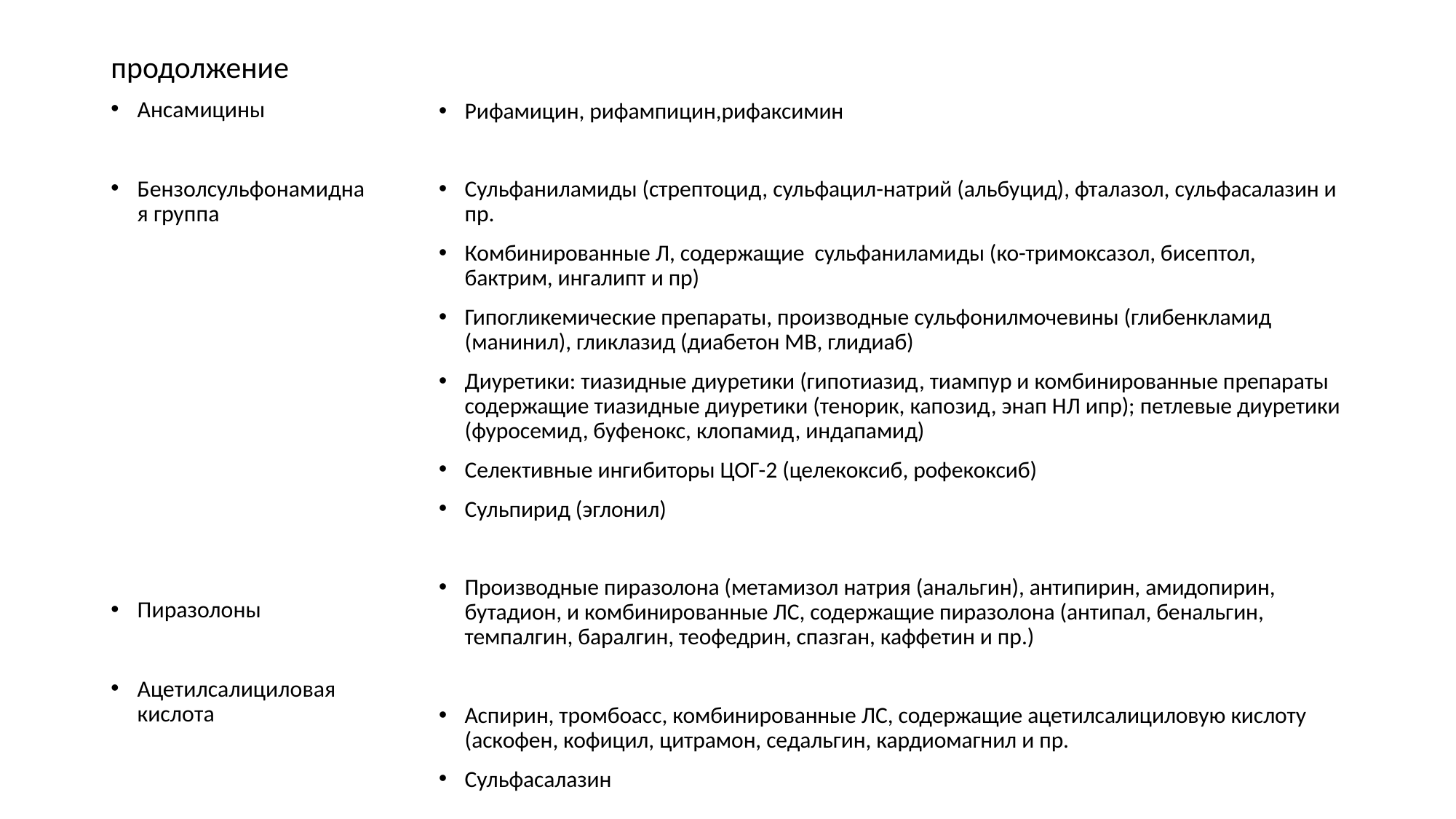

# продолжение
Ансамицины

Бензолсульфонамидная группа

Пиразолоны

Ацетилсалициловая кислота

Рифамицин, рифампицин,рифаксимин

Сульфаниламиды (стрептоцид, сульфацил-натрий (альбуцид), фталазол, сульфасалазин и пр.
Комбинированные Л, содержащие  сульфаниламиды (ко-тримоксазол, бисептол, бактрим, ингалипт и пр)
Гипогликемические препараты, производные сульфонилмочевины (глибенкламид (манинил), гликлазид (диабетон МВ, глидиаб)
Диуретики: тиазидные диуретики (гипотиазид, тиампур и комбинированные препараты содержащие тиазидные диуретики (тенорик, капозид, энап НЛ ипр); петлевые диуретики (фуросемид, буфенокс, клопамид, индапамид)
Селективные ингибиторы ЦОГ-2 (целекоксиб, рофекоксиб)
Сульпирид (эглонил)

Производные пиразолона (метамизол натрия (анальгин), антипирин, амидопирин, бутадион, и комбинированные ЛС, содержащие пиразолона (антипал, бенальгин, темпалгин, баралгин, теофедрин, спазган, каффетин и пр.)

Аспирин, тромбоасс, комбинированные ЛС, содержащие ацетилсалициловую кислоту (аскофен, кофицил, цитрамон, седальгин, кардиомагнил и пр.
Сульфасалазин